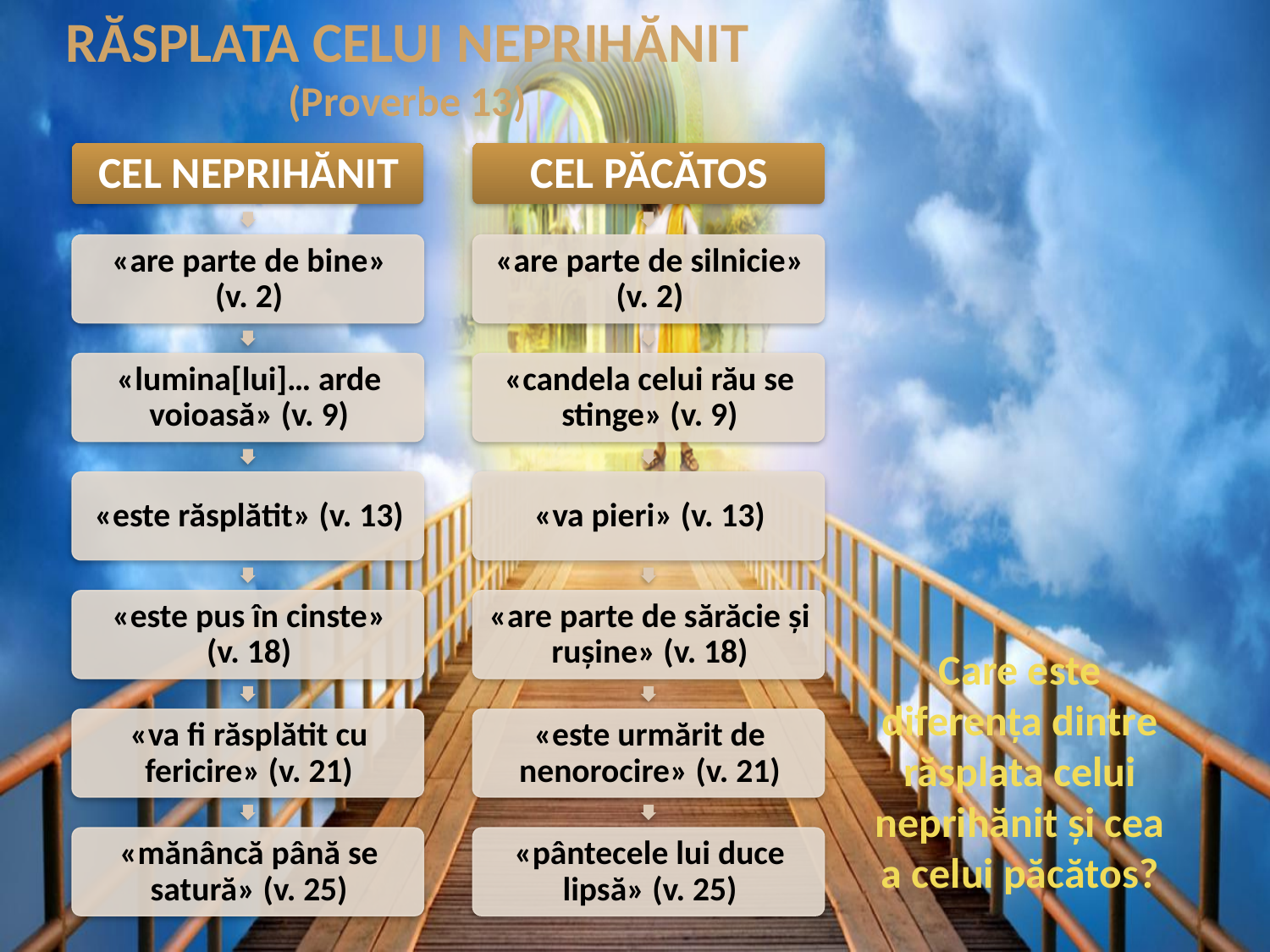

RĂSPLATA CELUI NEPRIHĂNIT
(Proverbe 13)
CEL NEPRIHĂNIT
«are parte de bine»
(v. 2)
«lumina[lui]… arde voioasă» (v. 9)
«este răsplătit» (v. 13)
«este pus în cinste»
(v. 18)
«va fi răsplătit cu fericire» (v. 21)
«mănâncă până se satură» (v. 25)
CEL PĂCĂTOS
«are parte de silnicie» (v. 2)
«candela celui rău se stinge» (v. 9)
«va pieri» (v. 13)
«are parte de sărăcie și rușine» (v. 18)
«este urmărit de nenorocire» (v. 21)
«pântecele lui duce lipsă» (v. 25)
Care este diferența dintre răsplata celui neprihănit și cea a celui păcătos?